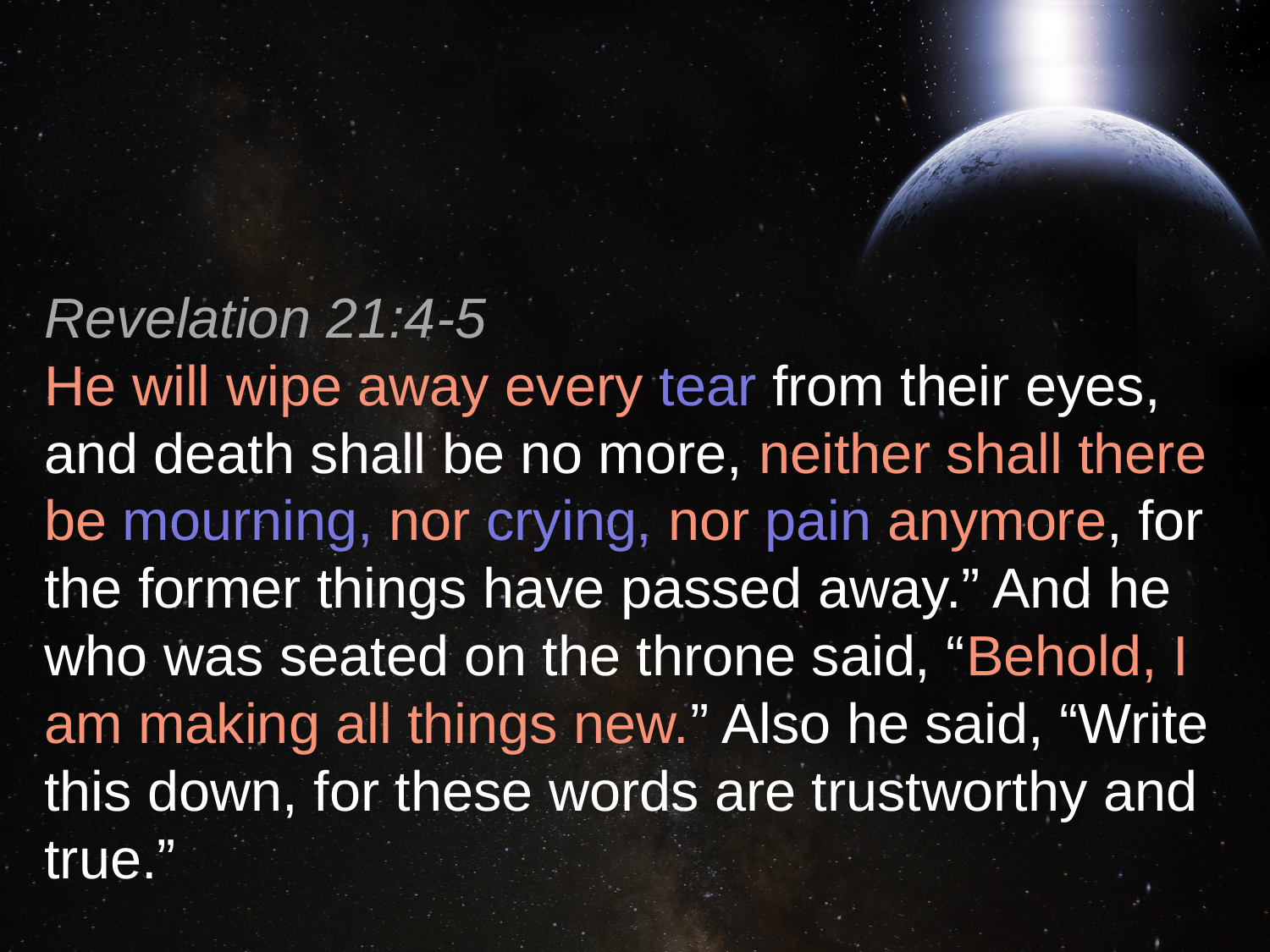

Revelation 21:4-5
He will wipe away every tear from their eyes, and death shall be no more, neither shall there be mourning, nor crying, nor pain anymore, for the former things have passed away.” And he who was seated on the throne said, “Behold, I am making all things new.” Also he said, “Write this down, for these words are trustworthy and true.”